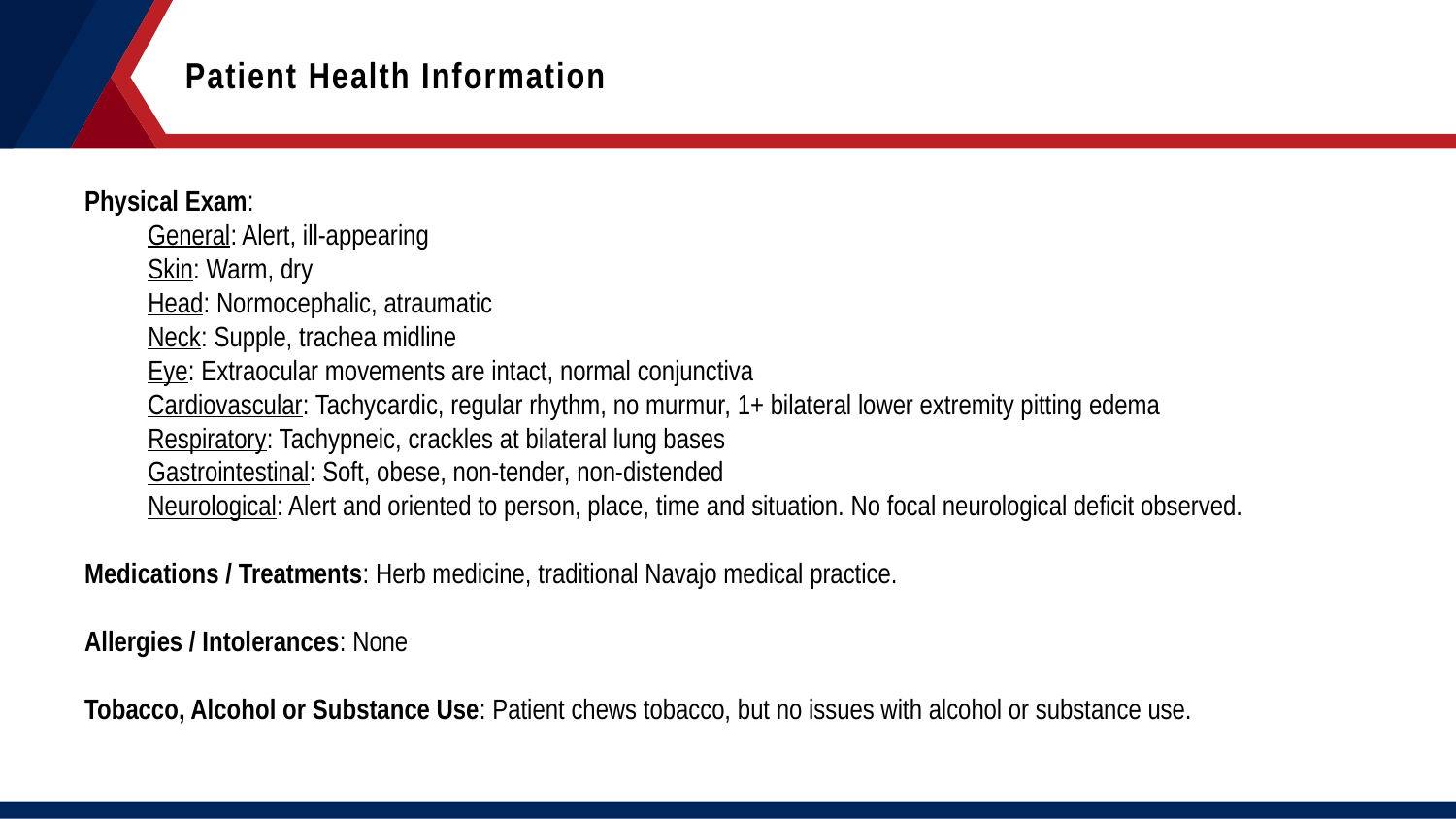

Patient Health Information
Physical Exam:
General: Alert, ill-appearing
Skin: Warm, dry
Head: Normocephalic, atraumatic
Neck: Supple, trachea midline
Eye: Extraocular movements are intact, normal conjunctiva
Cardiovascular: Tachycardic, regular rhythm, no murmur, 1+ bilateral lower extremity pitting edema
Respiratory: Tachypneic, crackles at bilateral lung bases
Gastrointestinal: Soft, obese, non-tender, non-distended
Neurological: Alert and oriented to person, place, time and situation. No focal neurological deficit observed.

Medications / Treatments: Herb medicine, traditional Navajo medical practice.

Allergies / Intolerances: None

Tobacco, Alcohol or Substance Use: Patient chews tobacco, but no issues with alcohol or substance use.